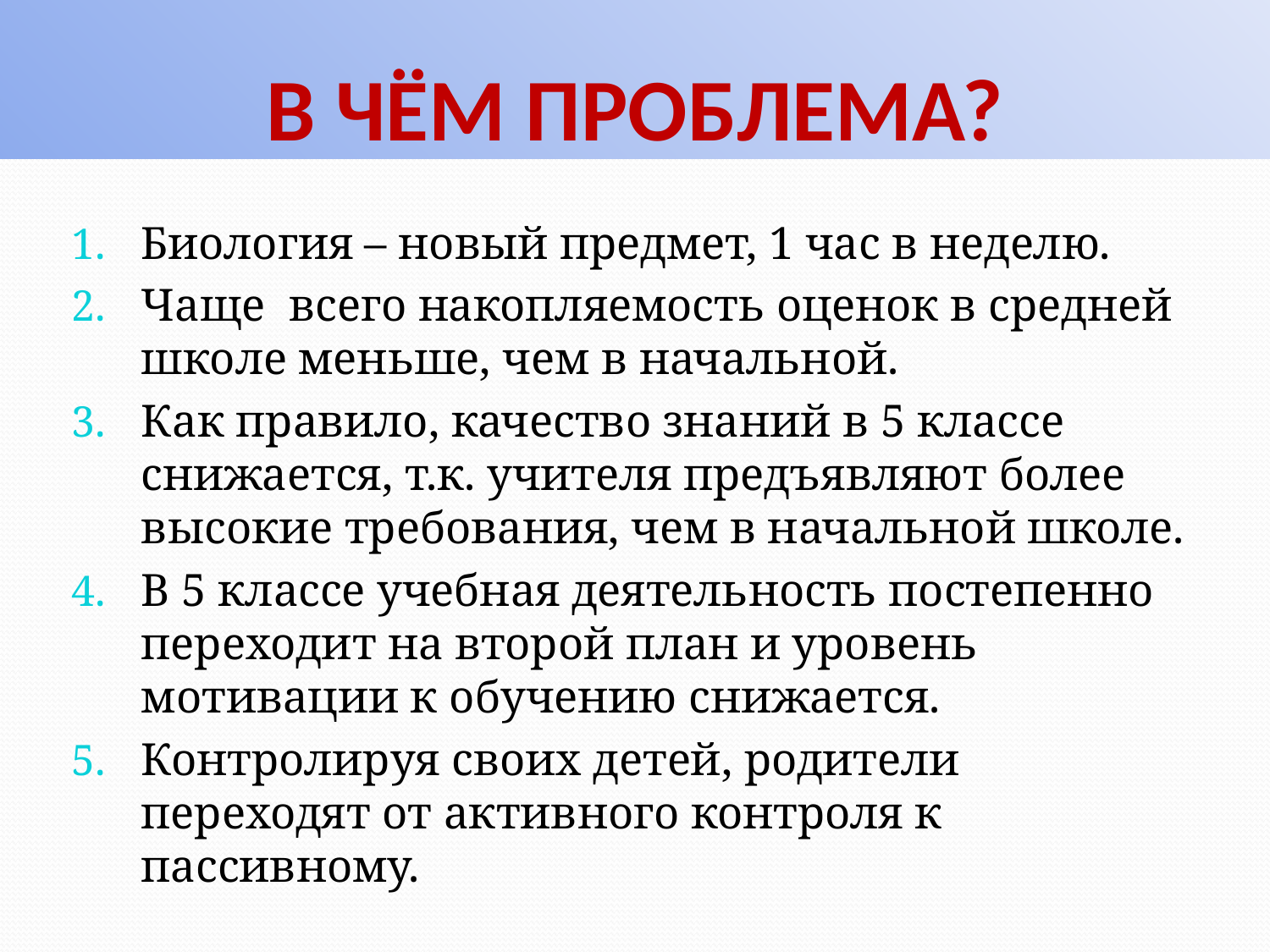

# В ЧЁМ ПРОБЛЕМА?
Биология – новый предмет, 1 час в неделю.
Чаще  всего накопляемость оценок в средней школе меньше, чем в начальной.
Как правило, качество знаний в 5 классе снижается, т.к. учителя предъявляют более высокие требования, чем в начальной школе.
В 5 классе учебная деятельность постепенно переходит на второй план и уровень мотивации к обучению снижается.
Контролируя своих детей, родители  переходят от активного контроля к пассивному.